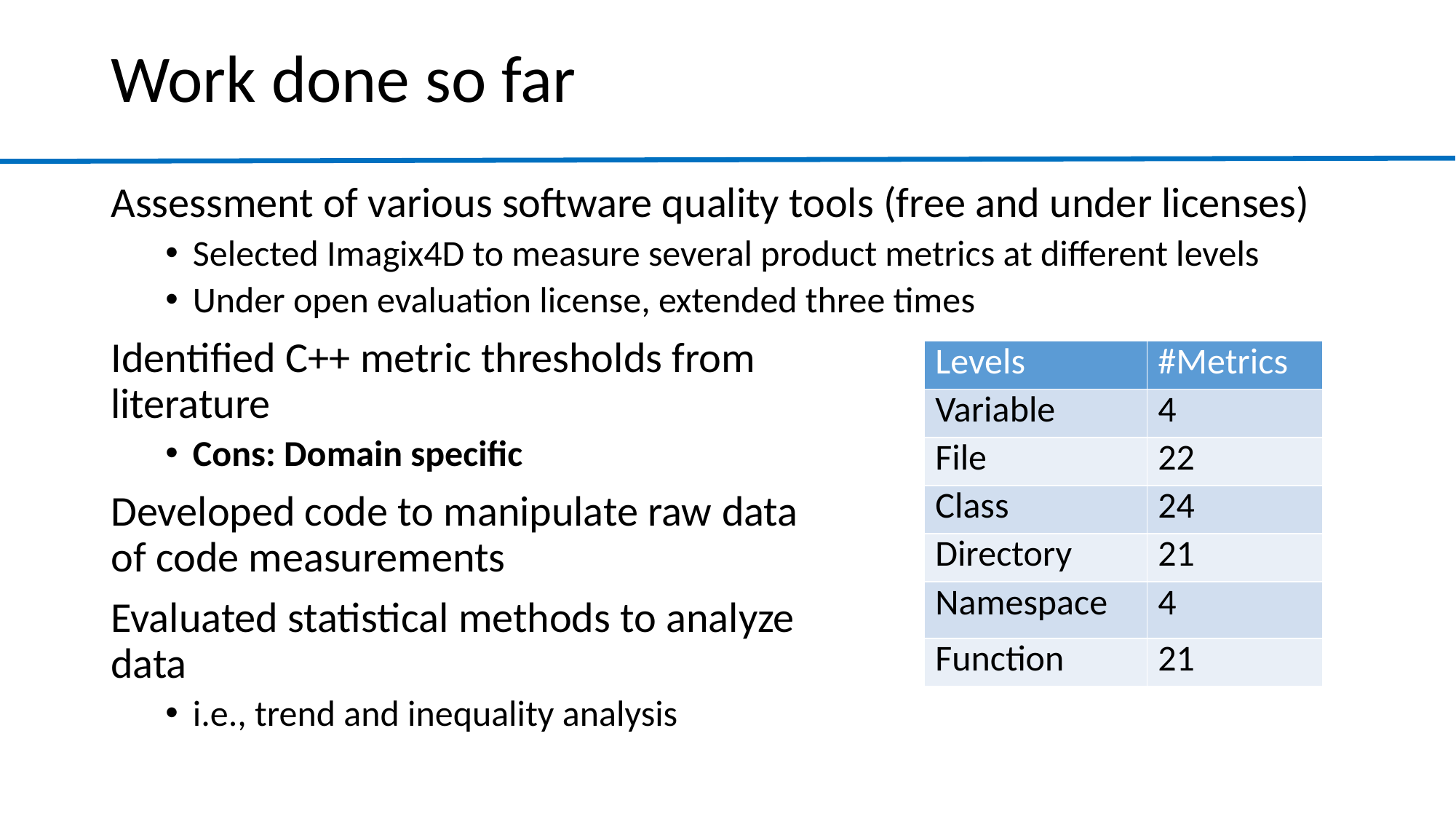

# Work done so far
Assessment of various software quality tools (free and under licenses)
Selected Imagix4D to measure several product metrics at different levels
Under open evaluation license, extended three times
Identified C++ metric thresholds from
literature
Cons: Domain specific
Developed code to manipulate raw data
of code measurements
Evaluated statistical methods to analyze
data
i.e., trend and inequality analysis

| Levels | #Metrics |
| --- | --- |
| Variable | 4 |
| File | 22 |
| Class | 24 |
| Directory | 21 |
| Namespace | 4 |
| Function | 21 |